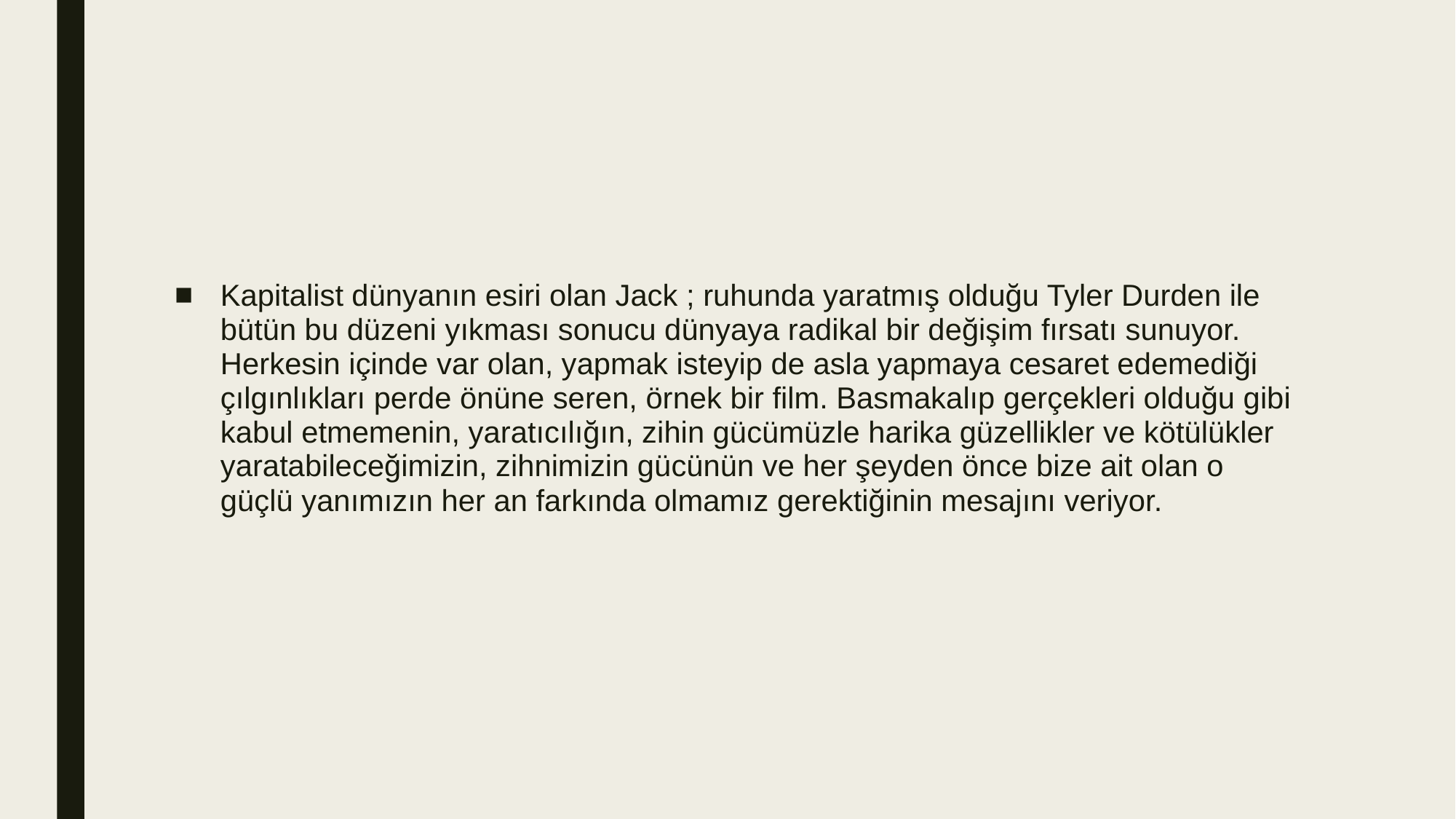

#
Kapitalist dünyanın esiri olan Jack ; ruhunda yaratmış olduğu Tyler Durden ile bütün bu düzeni yıkması sonucu dünyaya radikal bir değişim fırsatı sunuyor. Herkesin içinde var olan, yapmak isteyip de asla yapmaya cesaret edemediği çılgınlıkları perde önüne seren, örnek bir film. Basmakalıp gerçekleri olduğu gibi kabul etmemenin, yaratıcılığın, zihin gücümüzle harika güzellikler ve kötülükler yaratabileceğimizin, zihnimizin gücünün ve her şeyden önce bize ait olan o güçlü yanımızın her an farkında olmamız gerektiğinin mesajını veriyor.